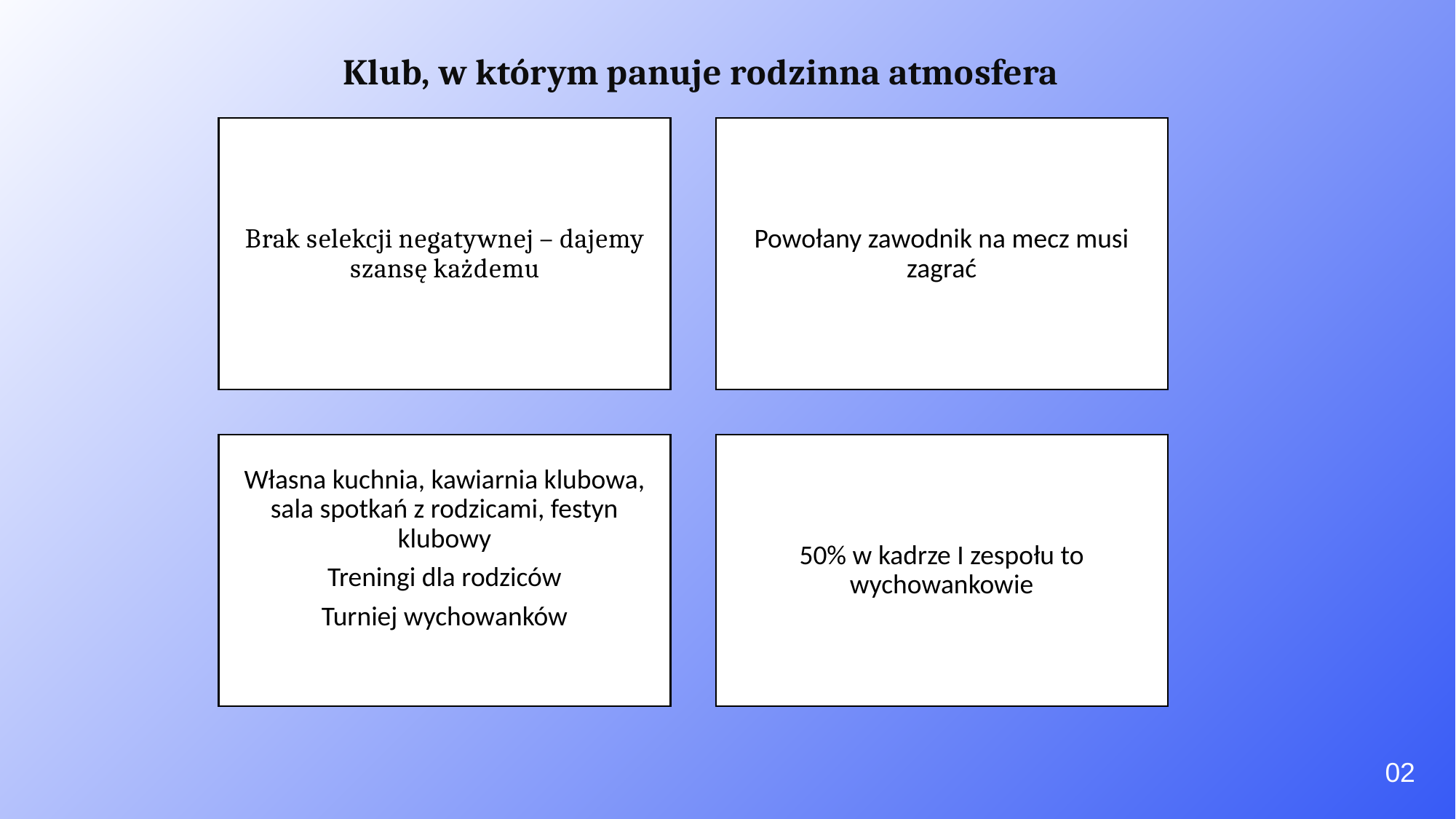

Klub, w którym panuje rodzinna atmosfera
Brak selekcji negatywnej – dajemy szansę każdemu
Powołany zawodnik na mecz musi zagrać
Własna kuchnia, kawiarnia klubowa, sala spotkań z rodzicami, festyn klubowy
Treningi dla rodziców
Turniej wychowanków

50% w kadrze I zespołu to wychowankowie

02